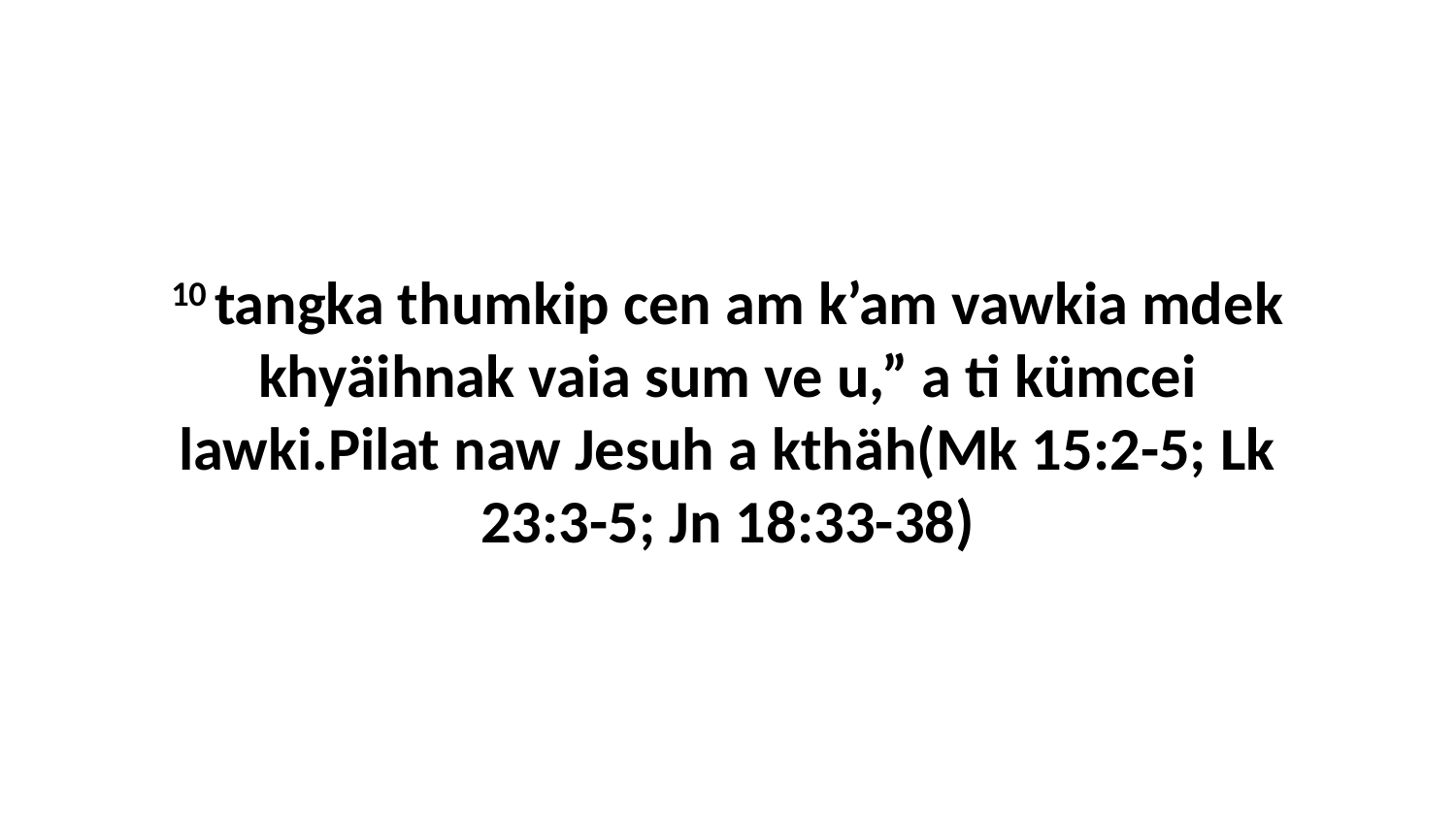

10 tangka thumkip cen am k’am vawkia mdek khyäihnak vaia sum ve u,” a ti kümcei lawki.Pilat naw Jesuh a kthäh(Mk 15:2-5; Lk 23:3-5; Jn 18:33-38)